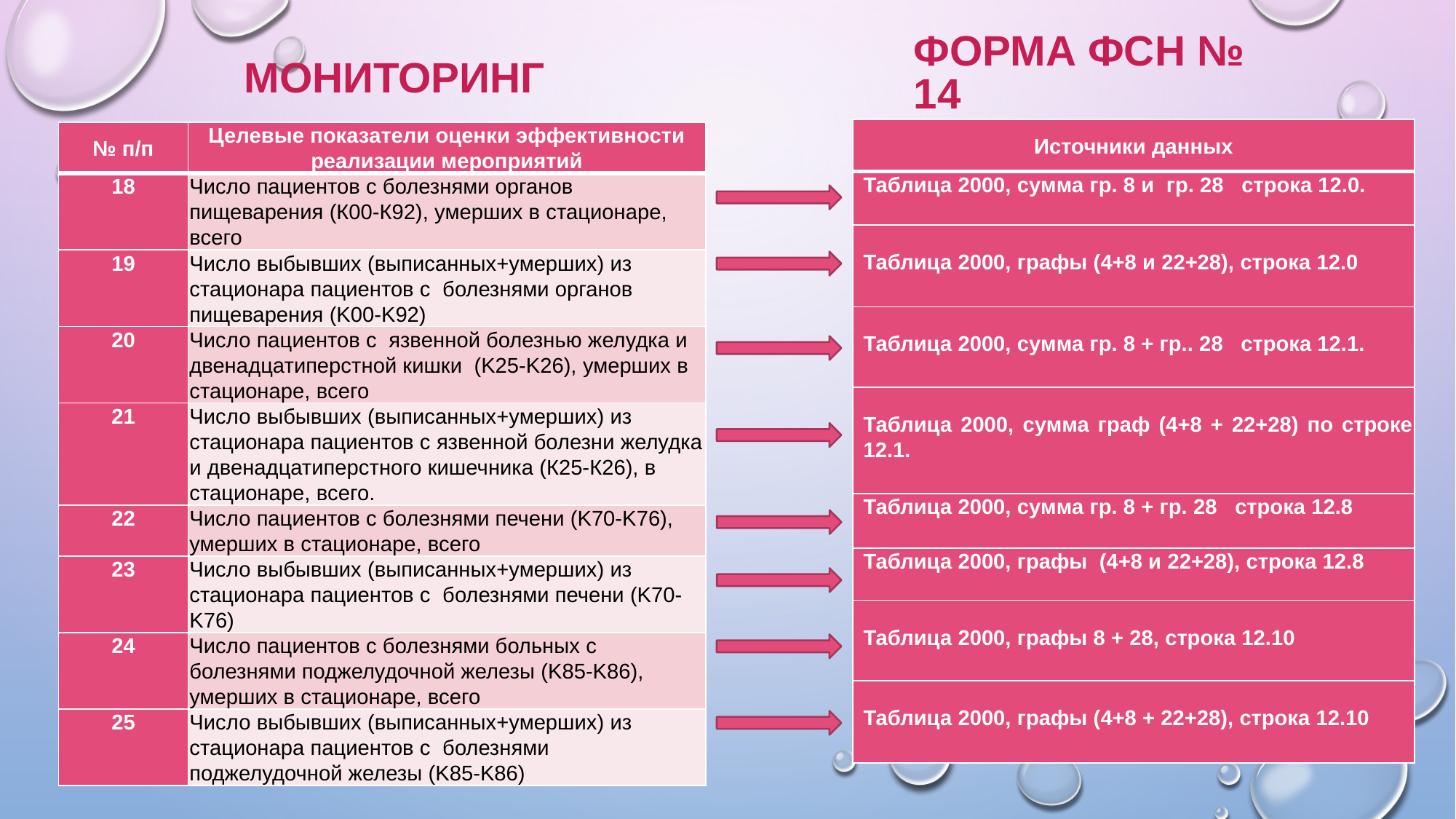

МОНИТОРИНГ

ФОРМА ФСН № 14

| Источники данных |
| --- |
| Таблица 2000, сумма гр. 8 и гр. 28 строка 12.0. |
| Таблица 2000, графы (4+8 и 22+28), строка 12.0 |
| Таблица 2000, сумма гр. 8 + гр.. 28 строка 12.1. |
| Таблица 2000, сумма граф (4+8 + 22+28) по строке 12.1. |
| Таблица 2000, сумма гр. 8 + гр. 28 строка 12.8 |
| Таблица 2000, графы (4+8 и 22+28), строка 12.8 |
| Таблица 2000, графы 8 + 28, строка 12.10 |
| Таблица 2000, графы (4+8 + 22+28), строка 12.10 |
| № п/п | Целевые показатели оценки эффективности реализации мероприятий |
| --- | --- |
| 18 | Число пациентов с болезнями органов пищеварения (К00-К92), умерших в стационаре, всего |
| 19 | Число выбывших (выписанных+умерших) из стационара пациентов с болезнями органов пищеварения (K00-K92) |
| 20 | Число пациентов с язвенной болезнью желудка и двенадцатиперстной кишки (K25-K26), умерших в стационаре, всего |
| 21 | Число выбывших (выписанных+умерших) из стационара пациентов с язвенной болезни желудка и двенадцатиперстного кишечника (К25-К26), в стационаре, всего. |
| 22 | Число пациентов с болезнями печени (K70-K76), умерших в стационаре, всего |
| 23 | Число выбывших (выписанных+умерших) из стационара пациентов с болезнями печени (K70-K76) |
| 24 | Число пациентов с болезнями больных с болезнями поджелудочной железы (K85-K86), умерших в стационаре, всего |
| 25 | Число выбывших (выписанных+умерших) из стационара пациентов с болезнями поджелудочной железы (K85-K86) |